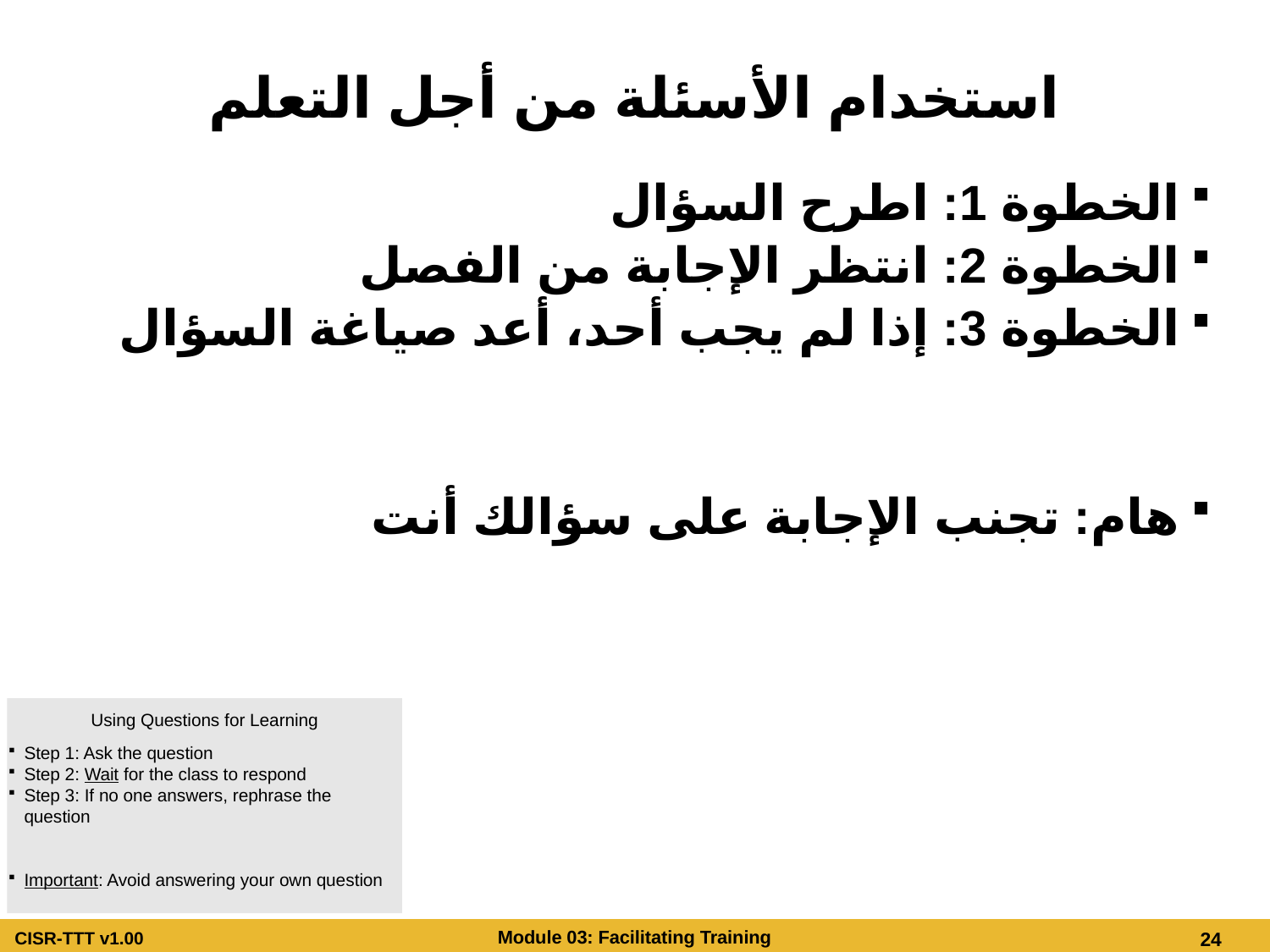

# استخدام الأسئلة من أجل التعلم
الخطوة 1: اطرح السؤال
الخطوة 2: انتظر الإجابة من الفصل
الخطوة 3: إذا لم يجب أحد، أعد صياغة السؤال

هام: تجنب الإجابة على سؤالك أنت
Using Questions for Learning
Step 1: Ask the question
Step 2: Wait for the class to respond
Step 3: If no one answers, rephrase the question

Important: Avoid answering your own question